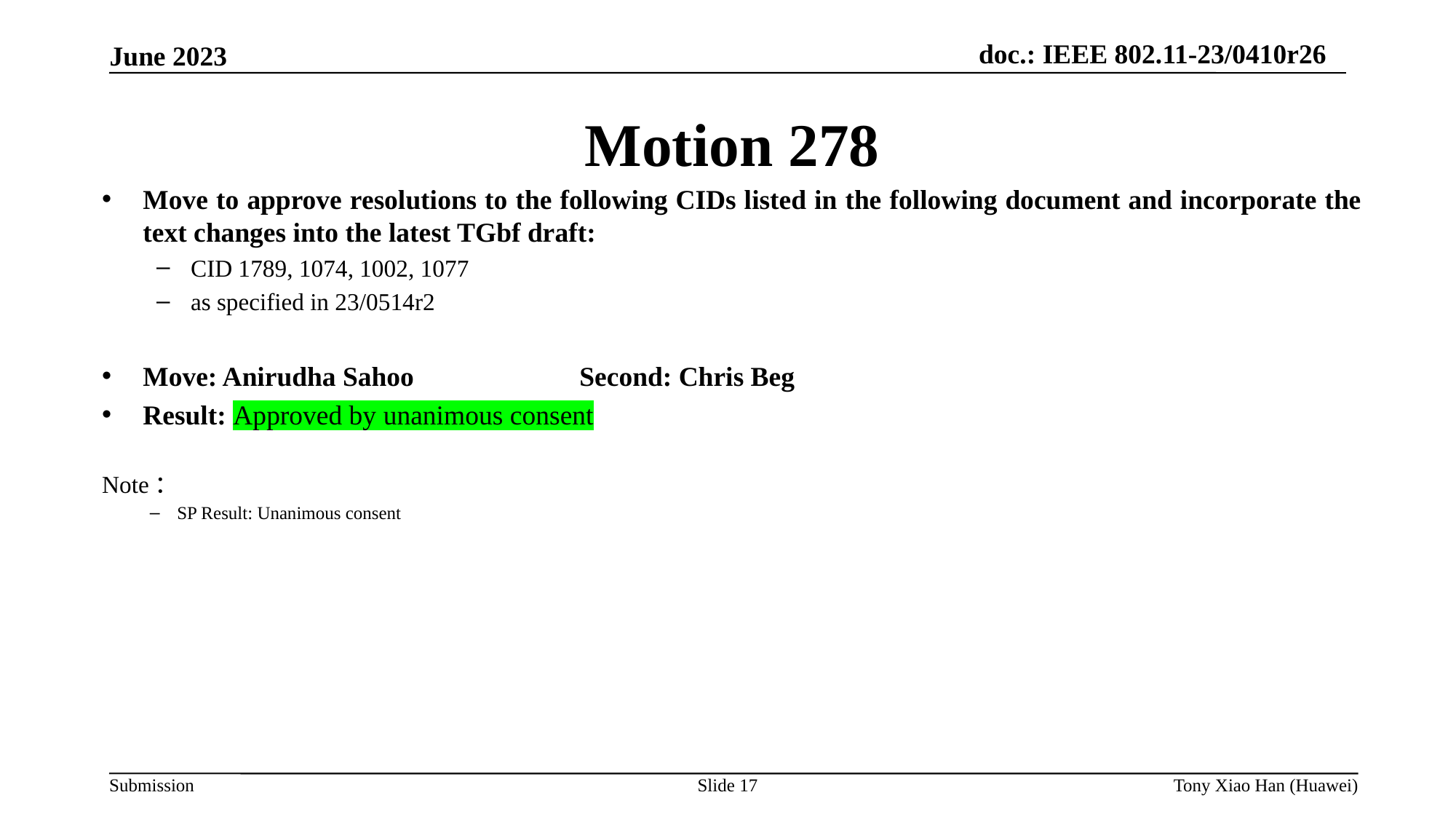

Motion 278

Move to approve resolutions to the following CIDs listed in the following document and incorporate the text changes into the latest TGbf draft:
CID 1789, 1074, 1002, 1077
as specified in 23/0514r2

Move: Anirudha Sahoo		Second: Chris Beg
Result: Approved by unanimous consent

Note：
SP Result: Unanimous consent